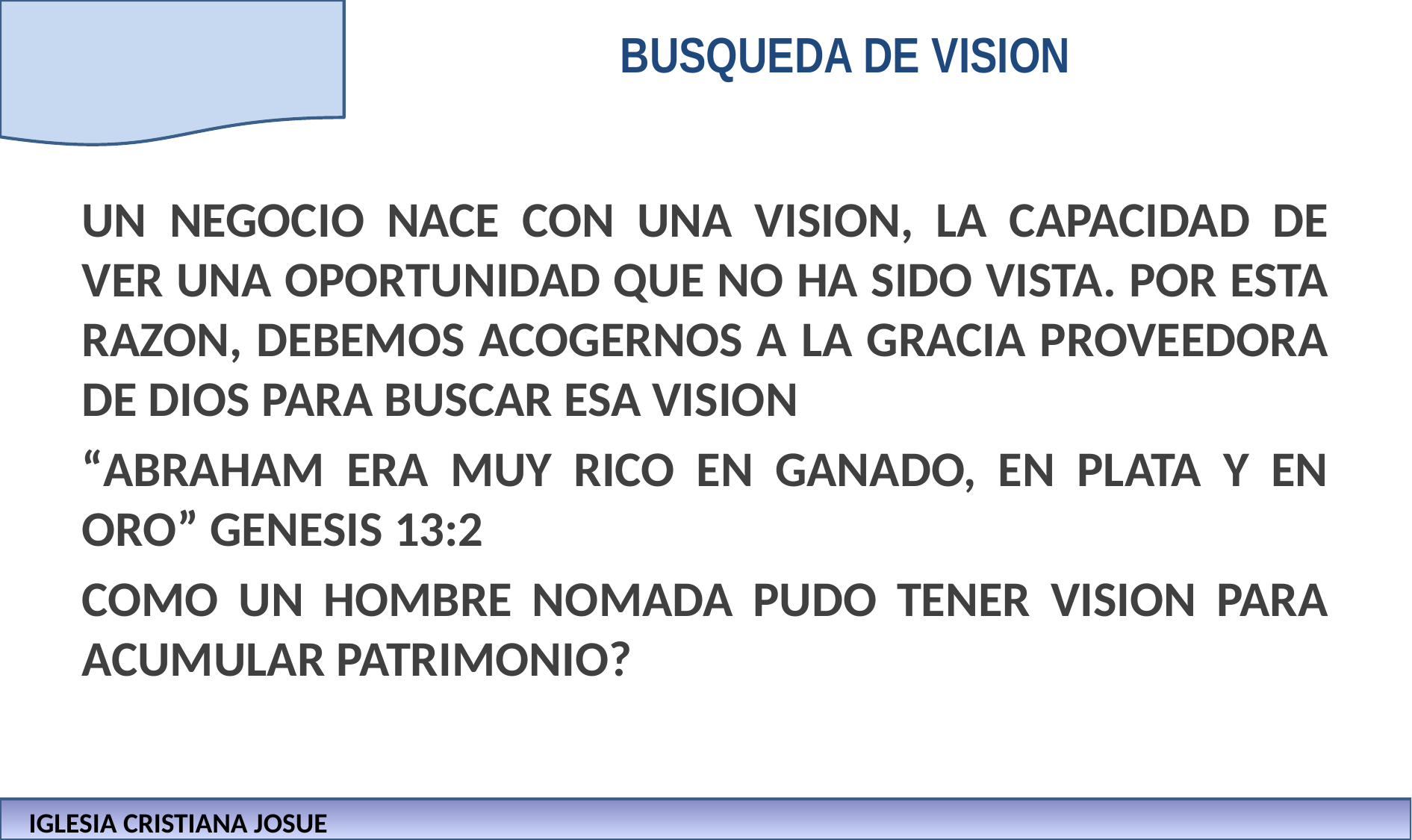

# BUSQUEDA DE VISION
UN NEGOCIO NACE CON UNA VISION, LA CAPACIDAD DE VER UNA OPORTUNIDAD QUE NO HA SIDO VISTA. POR ESTA RAZON, DEBEMOS ACOGERNOS A LA GRACIA PROVEEDORA DE DIOS PARA BUSCAR ESA VISION
“ABRAHAM ERA MUY RICO EN GANADO, EN PLATA Y EN ORO” GENESIS 13:2
COMO UN HOMBRE NOMADA PUDO TENER VISION PARA ACUMULAR PATRIMONIO?

IGLESIA CRISTIANA JOSUE